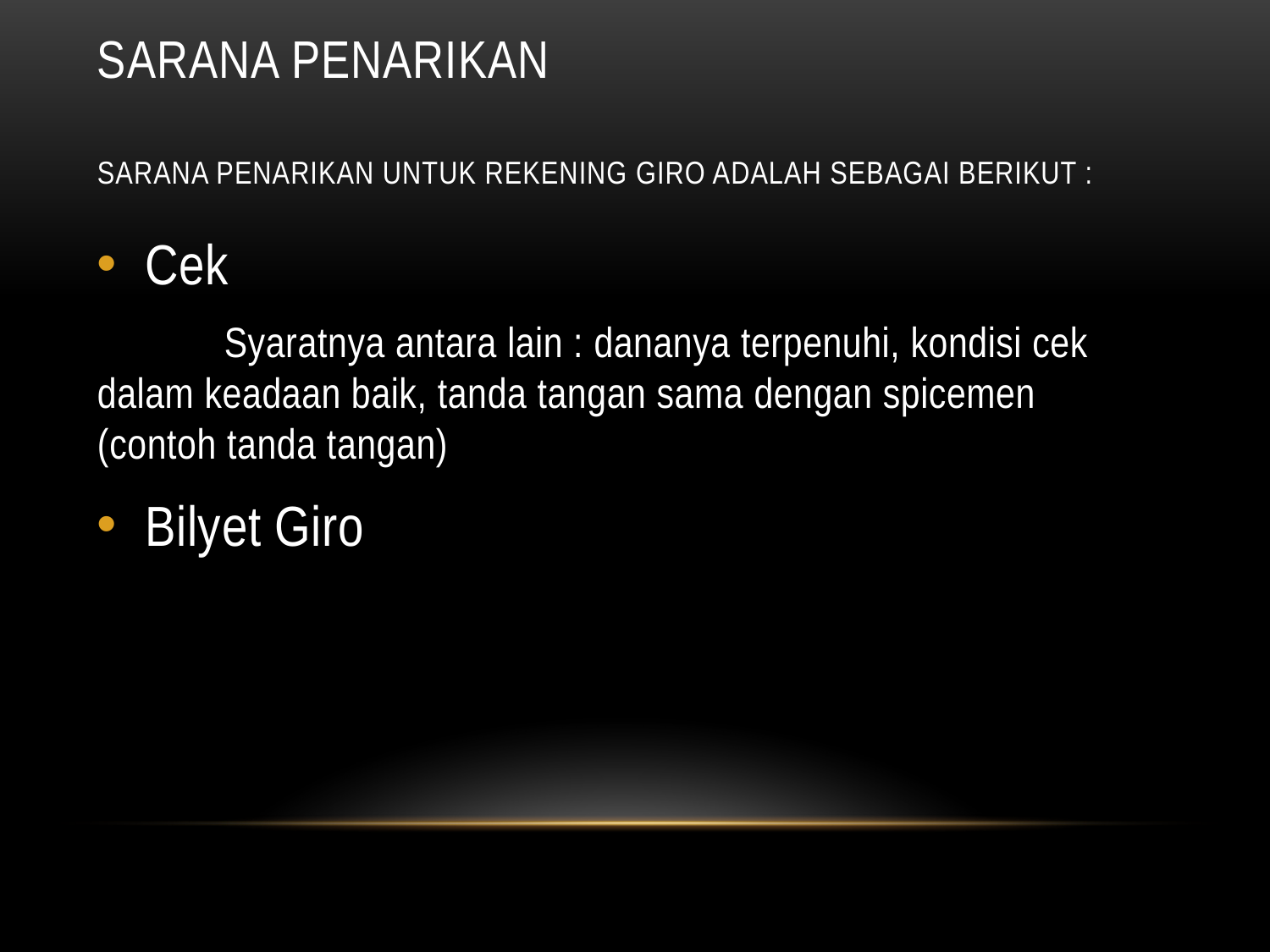

# Sarana penarikan Sarana penarikan untuk rekening giro adalah sebagai berikut :
Cek
	Syaratnya antara lain : dananya terpenuhi, kondisi cek 	dalam keadaan baik, tanda tangan sama dengan spicemen 	(contoh tanda tangan)
Bilyet Giro